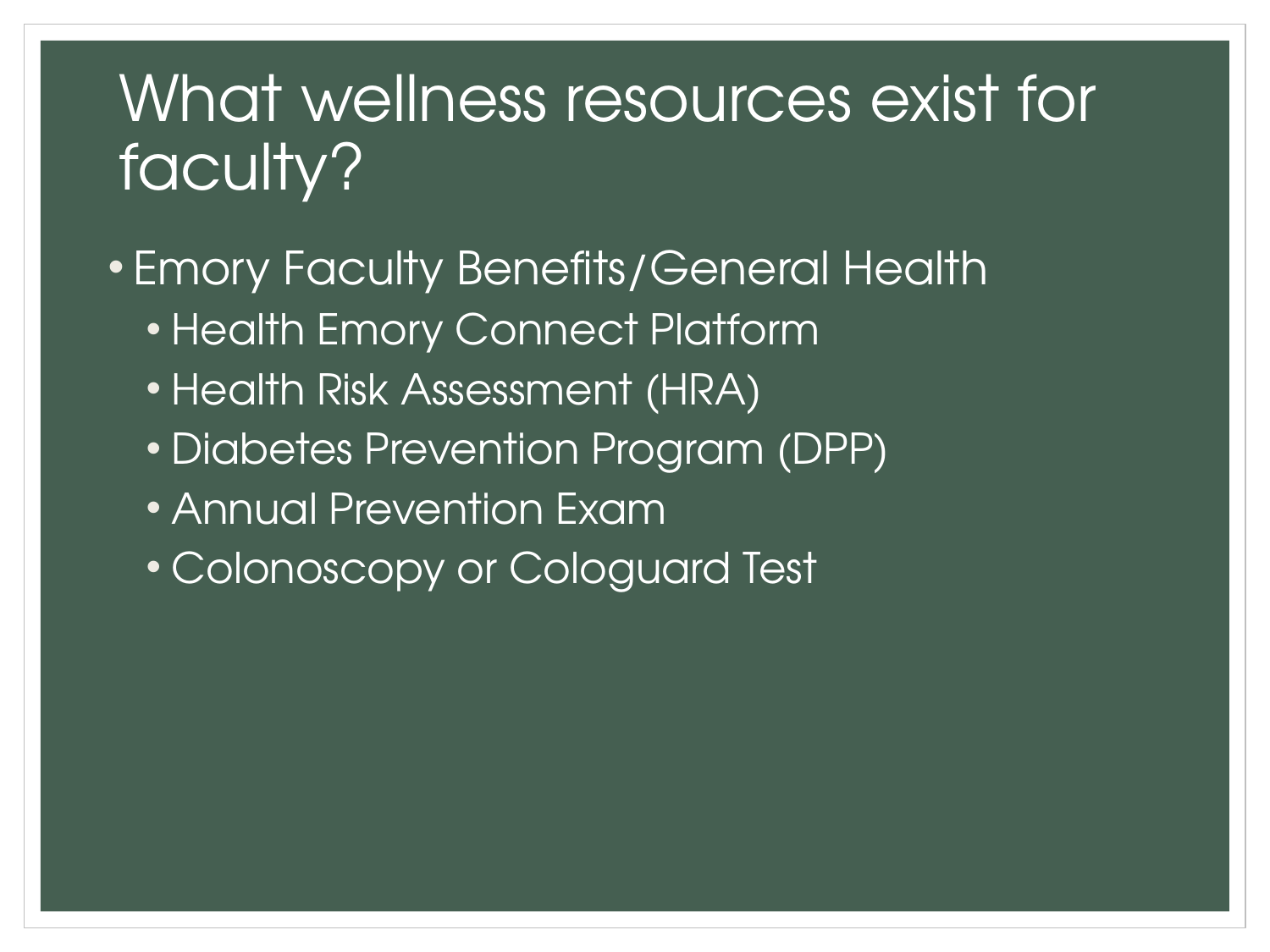

# What wellness resources exist for faculty?
Emory Faculty Benefits/General Health
Health Emory Connect Platform
Health Risk Assessment (HRA)
Diabetes Prevention Program (DPP)
Annual Prevention Exam
Colonoscopy or Cologuard Test